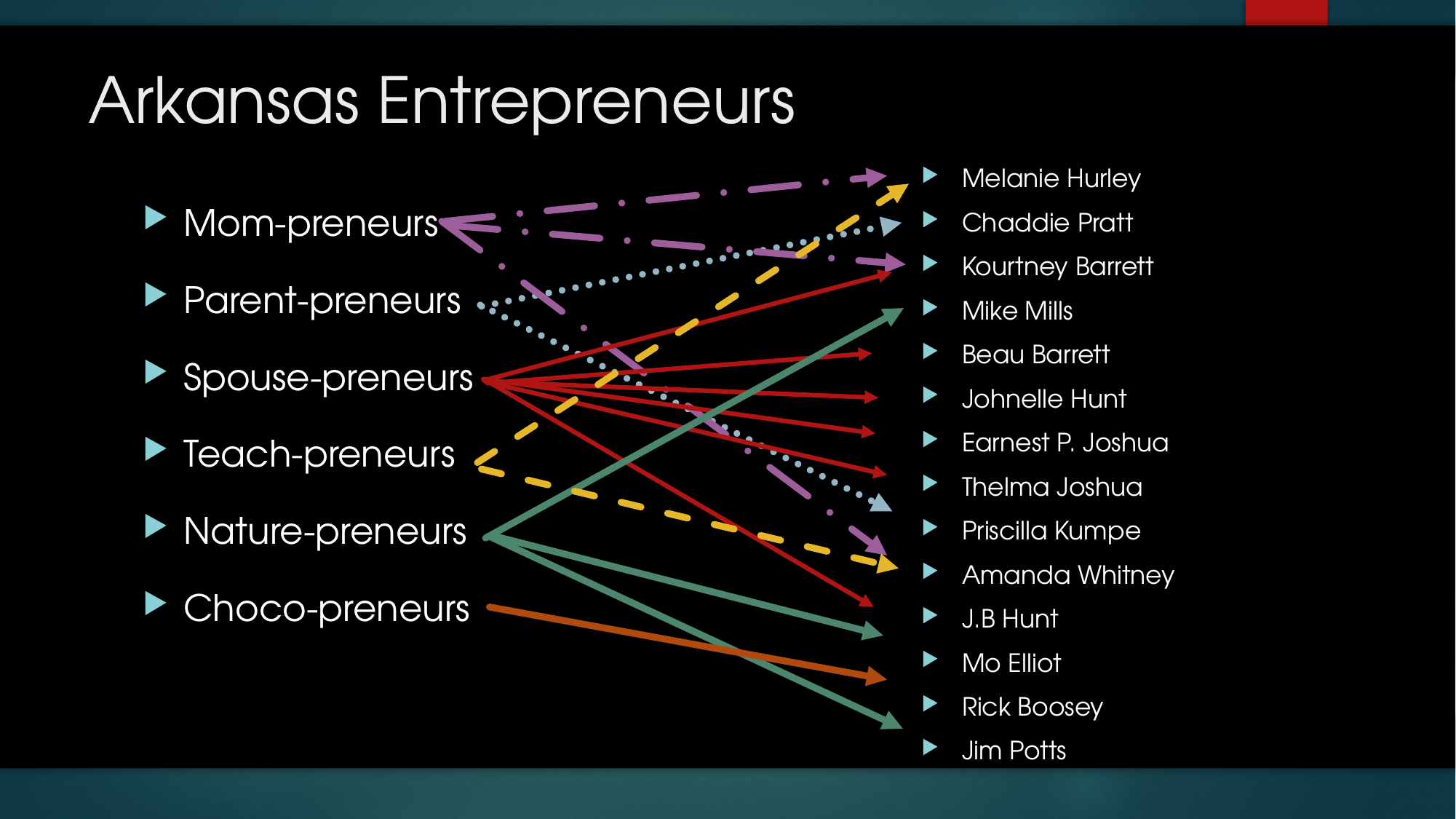

# Arkansas Entrepreneurs
Melanie Hurley
Chaddie Pratt
Kourtney Barrett
Mike Mills
Beau Barrett
Johnelle Hunt
Earnest P. Joshua
Thelma Joshua
Priscilla Kumpe
Amanda Whitney
J.B Hunt
Mo Elliot
Rick Boosey
Jim Potts

Mom-preneurs
Parent-preneurs
Spouse-preneurs
Teach-preneurs
Nature-preneurs
Choco-preneurs